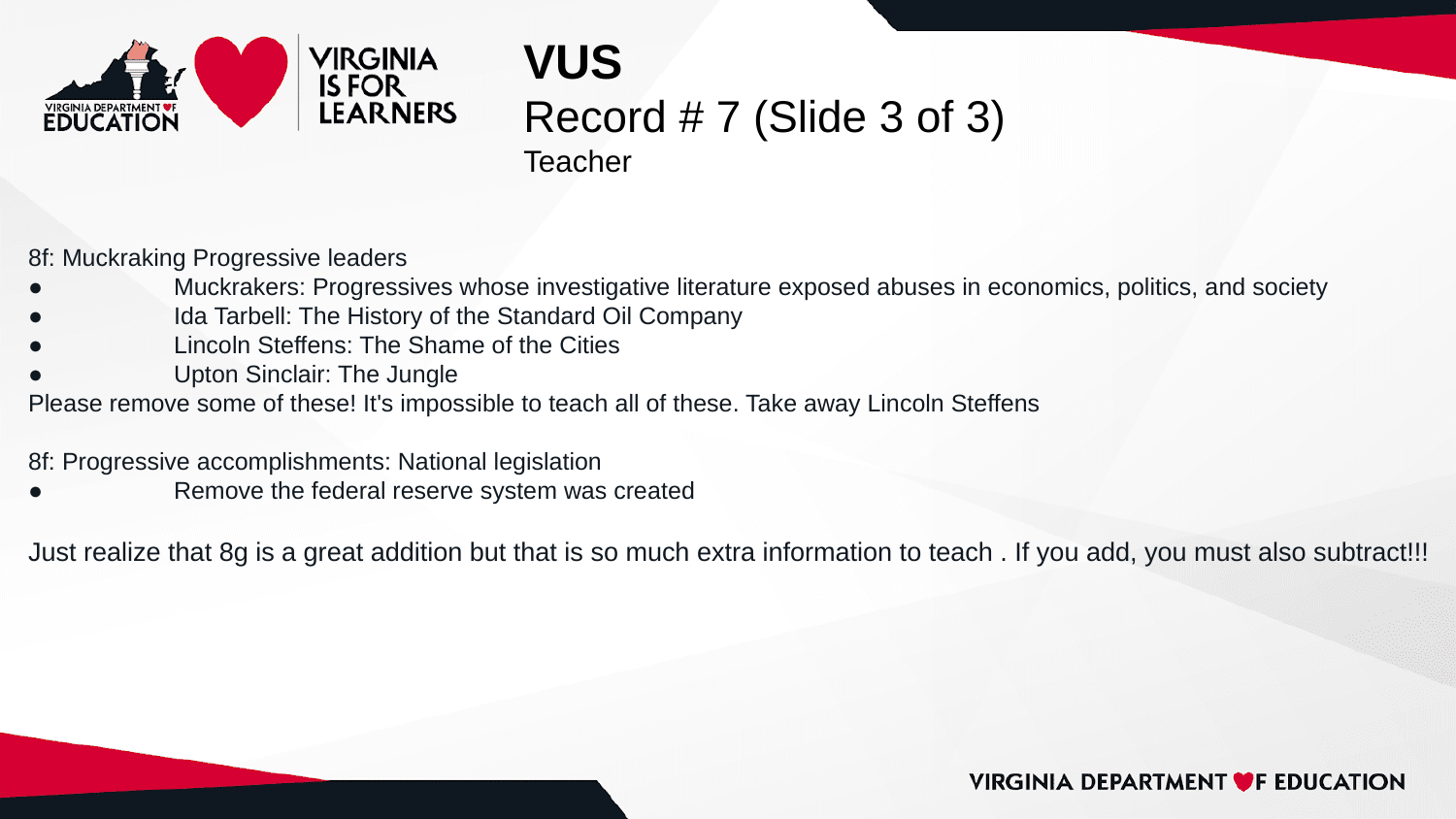

# VUS
Record # 7 (Slide 3 of 3)
Teacher

8f: Muckraking Progressive leaders
●	Muckrakers: Progressives whose investigative literature exposed abuses in economics, politics, and society
●	Ida Tarbell: The History of the Standard Oil Company
●	Lincoln Steffens: The Shame of the Cities
●	Upton Sinclair: The Jungle
Please remove some of these! It's impossible to teach all of these. Take away Lincoln Steffens

8f: Progressive accomplishments: National legislation
●	Remove the federal reserve system was created

Just realize that 8g is a great addition but that is so much extra information to teach . If you add, you must also subtract!!!